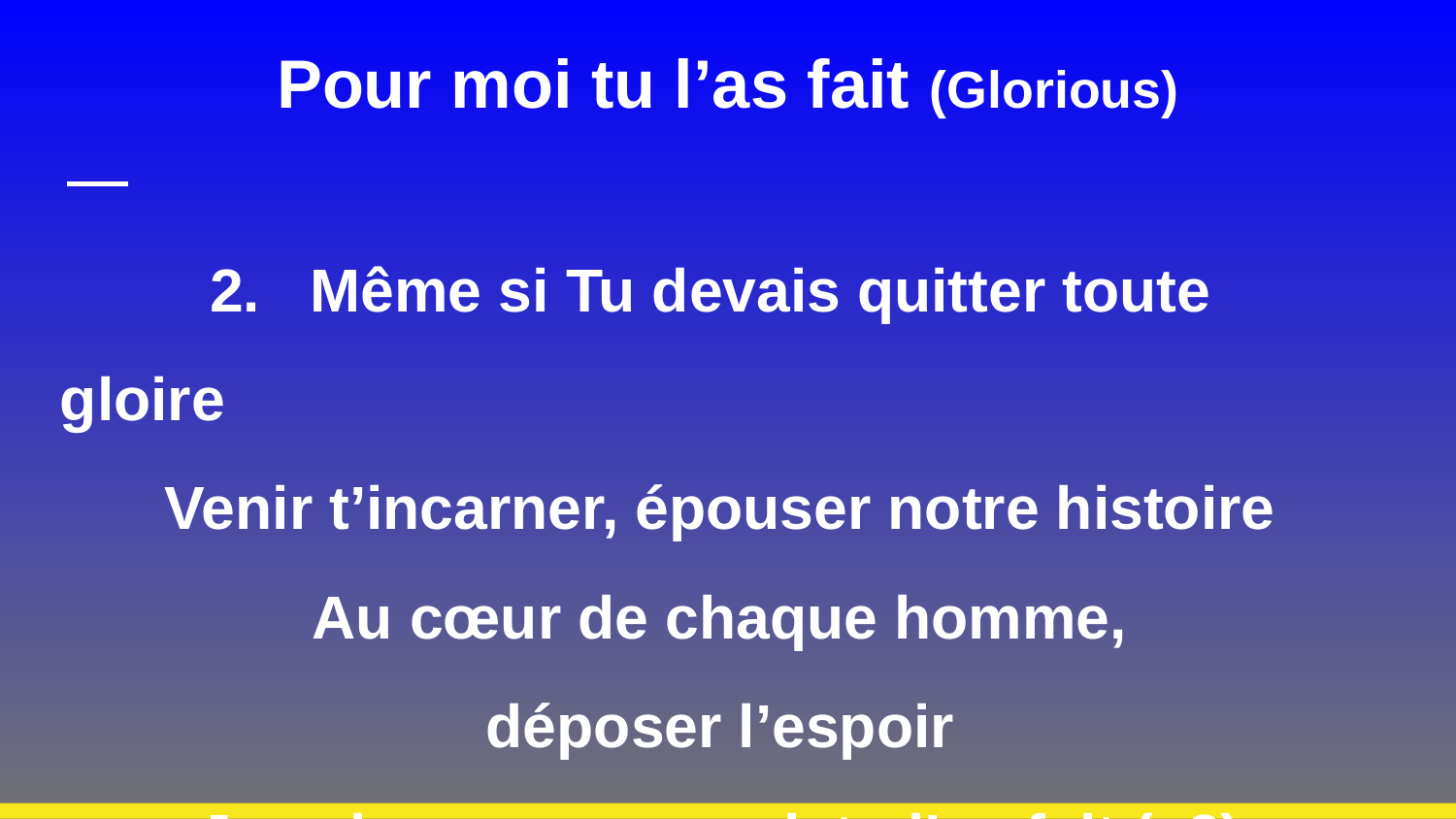

# Pour moi tu l’as fait (Glorious)

           2.   Même si Tu devais quitter toute gloire
Venir t’incarner, épouser notre histoire
Au cœur de chaque homme,
déposer l’espoir
Je sais que pour moi, tu l’as fait (x2)